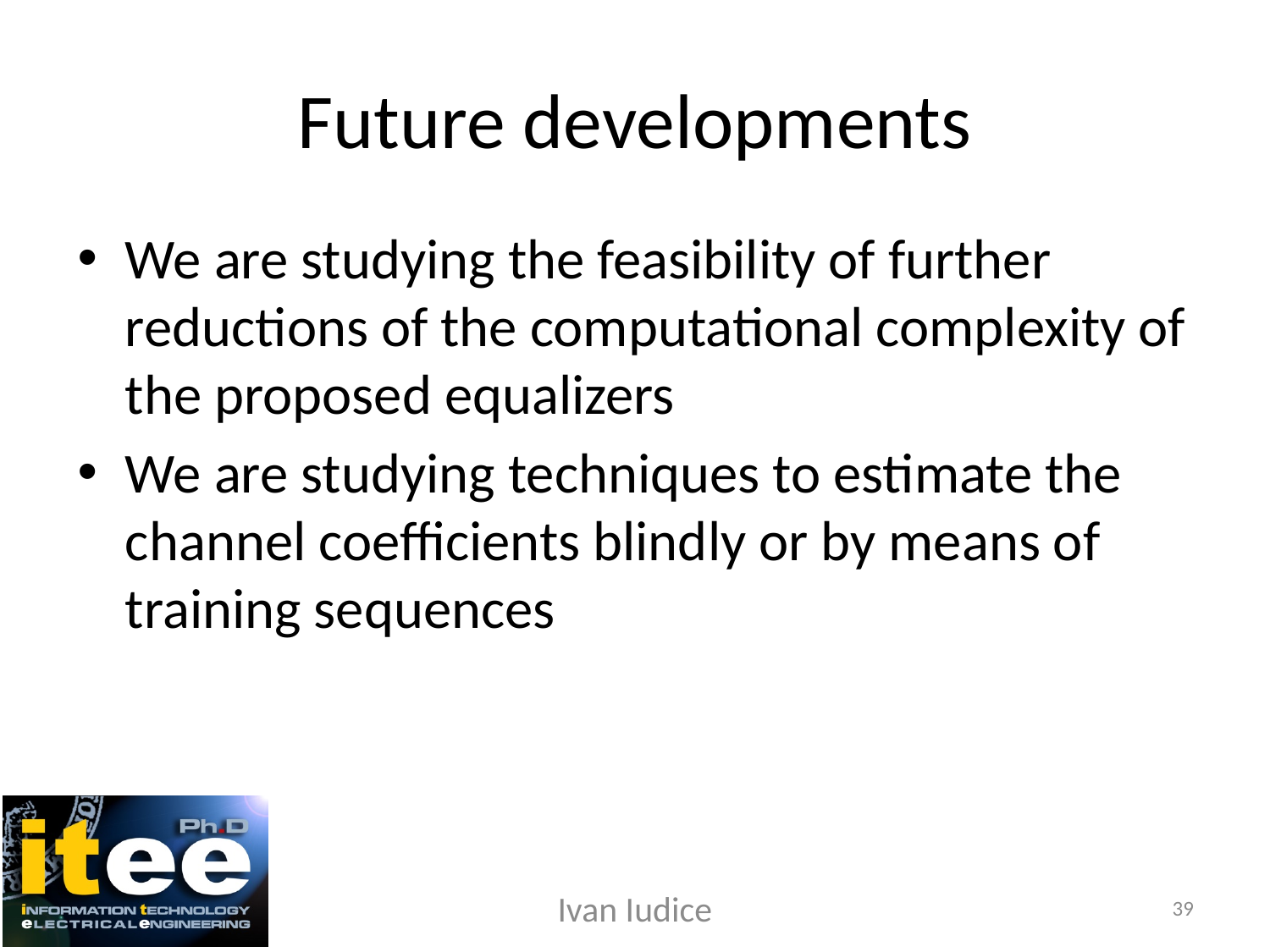

# Future developments
We are studying the feasibility of further reductions of the computational complexity of the proposed equalizers
We are studying techniques to estimate the channel coefficients blindly or by means of training sequences